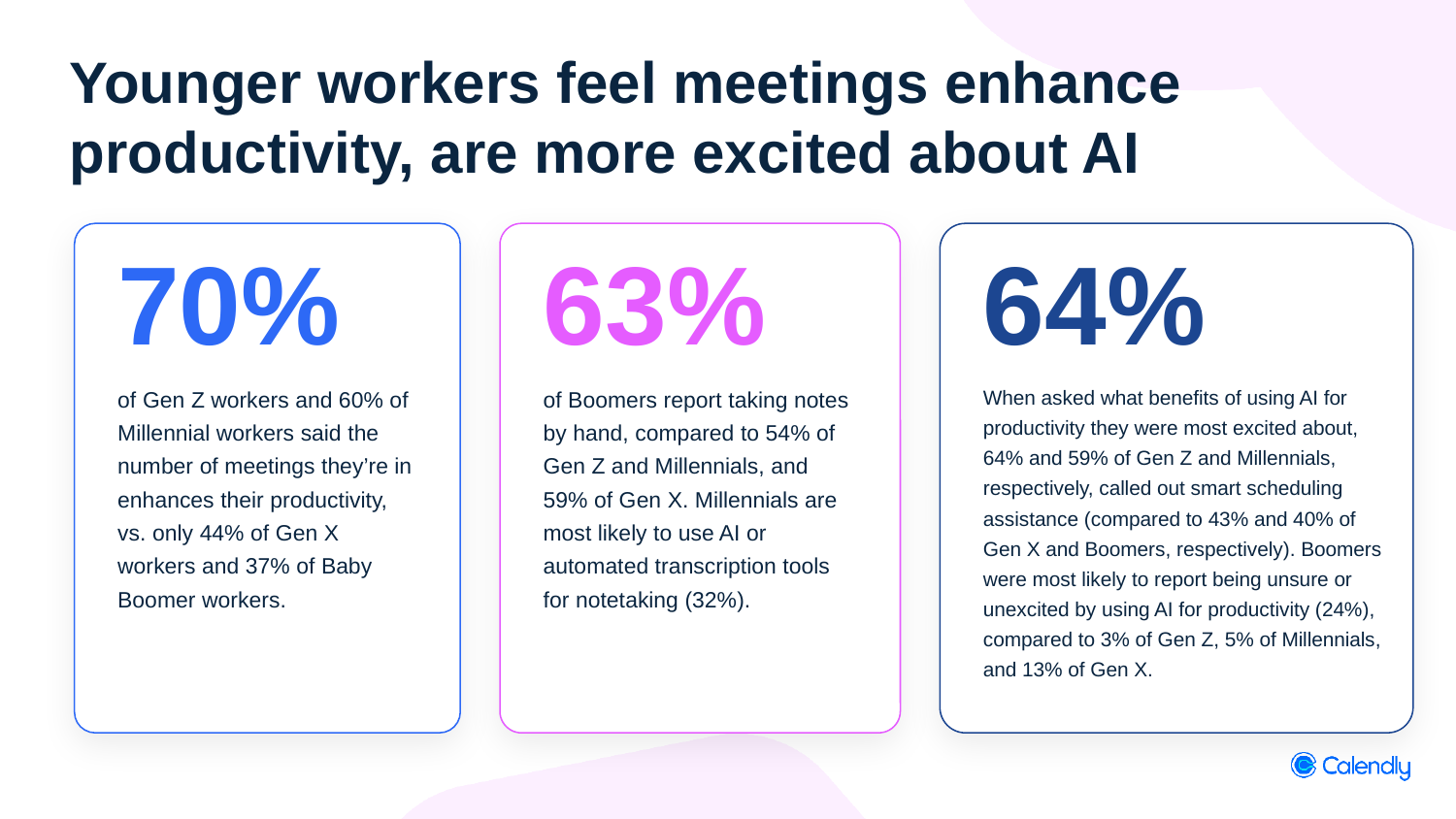

# Younger workers feel meetings enhance productivity, are more excited about AI

70%
63%
64%
of Gen Z workers and 60% of Millennial workers said the number of meetings they’re in enhances their productivity, vs. only 44% of Gen X workers and 37% of Baby Boomer workers.
of Boomers report taking notes by hand, compared to 54% of Gen Z and Millennials, and 59% of Gen X. Millennials are most likely to use AI or automated transcription tools for notetaking (32%).
When asked what benefits of using AI for productivity they were most excited about, 64% and 59% of Gen Z and Millennials, respectively, called out smart scheduling assistance (compared to 43% and 40% of Gen X and Boomers, respectively). Boomers were most likely to report being unsure or unexcited by using AI for productivity (24%), compared to 3% of Gen Z, 5% of Millennials, and 13% of Gen X.